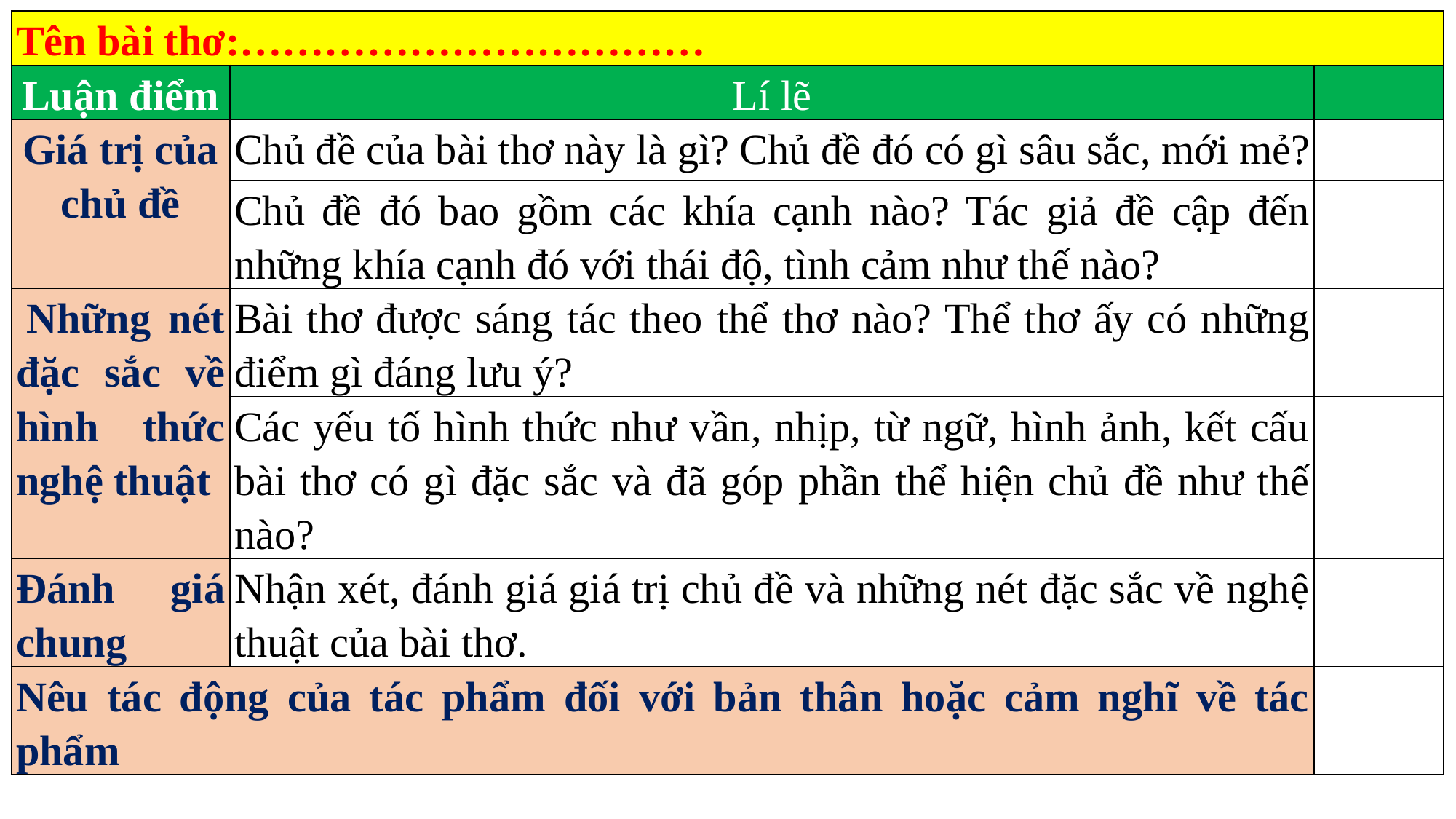

| Tên bài thơ:…………………………… |  |  |
| --- | --- | --- |
| Luận điểm | Lí lẽ |  |
| Giá trị của chủ đề | Chủ đề của bài thơ này là gì? Chủ đề đó có gì sâu sắc, mới mẻ? |  |
|  | Chủ đề đó bao gồm các khía cạnh nào? Tác giả đề cập đến những khía cạnh đó với thái độ, tình cảm như thế nào? |  |
| Những nét đặc sắc về hình thức nghệ thuật | Bài thơ được sáng tác theo thể thơ nào? Thể thơ ấy có những điểm gì đáng lưu ý? |  |
|  | Các yếu tố hình thức như vần, nhịp, từ ngữ, hình ảnh, kết cấu bài thơ có gì đặc sắc và đã góp phần thể hiện chủ đề như thế nào? |  |
| Đánh giá chung | Nhận xét, đánh giá giá trị chủ đề và những nét đặc sắc về nghệ thuật của bài thơ. |  |
| Nêu tác động của tác phẩm đối với bản thân hoặc cảm nghĩ về tác phẩm |  |  |